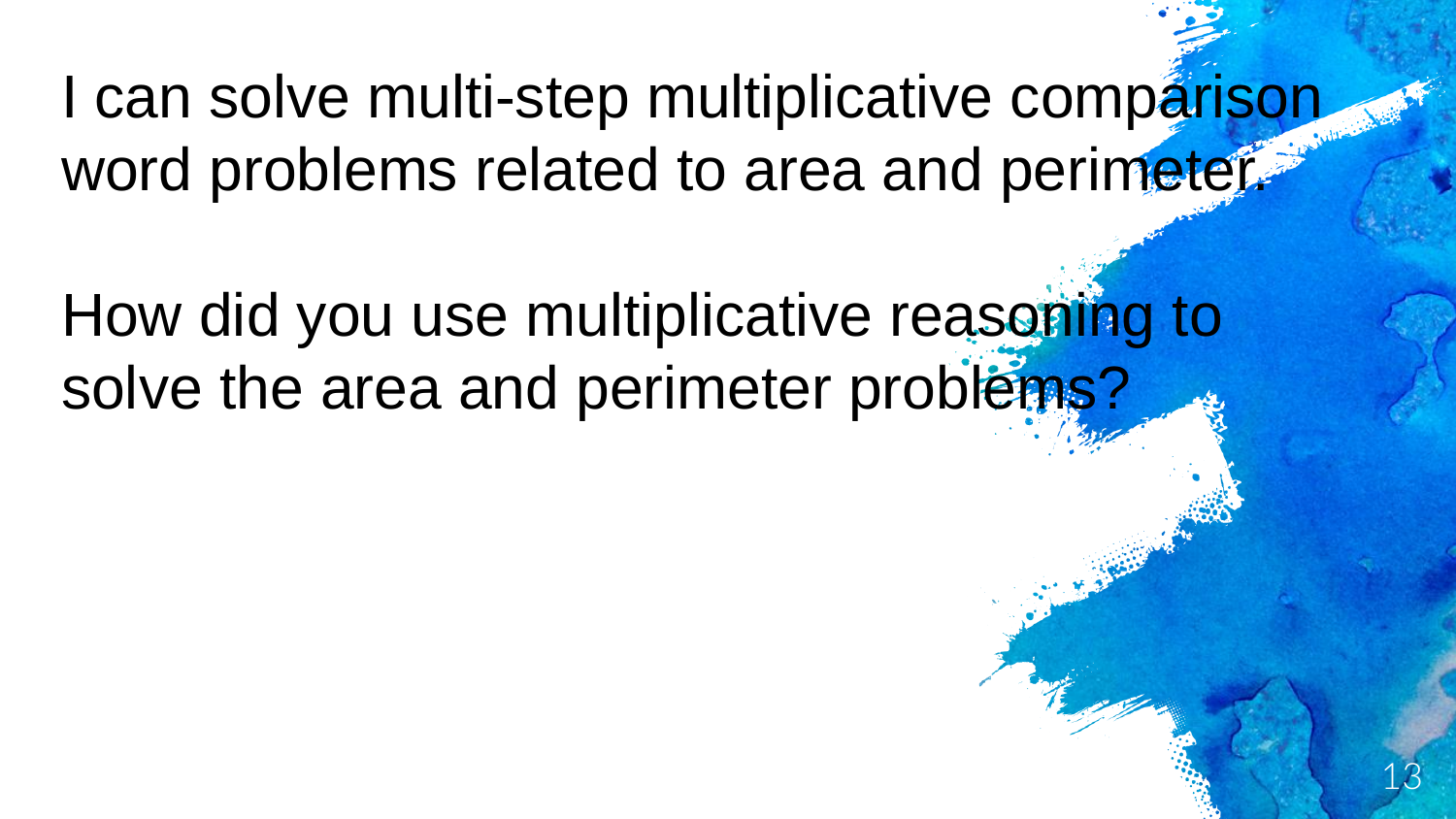

I can solve multi-step multiplicative comparison word problems related to area and perimeter.

How did you use multiplicative reasoning to solve the area and perimeter problems?
13